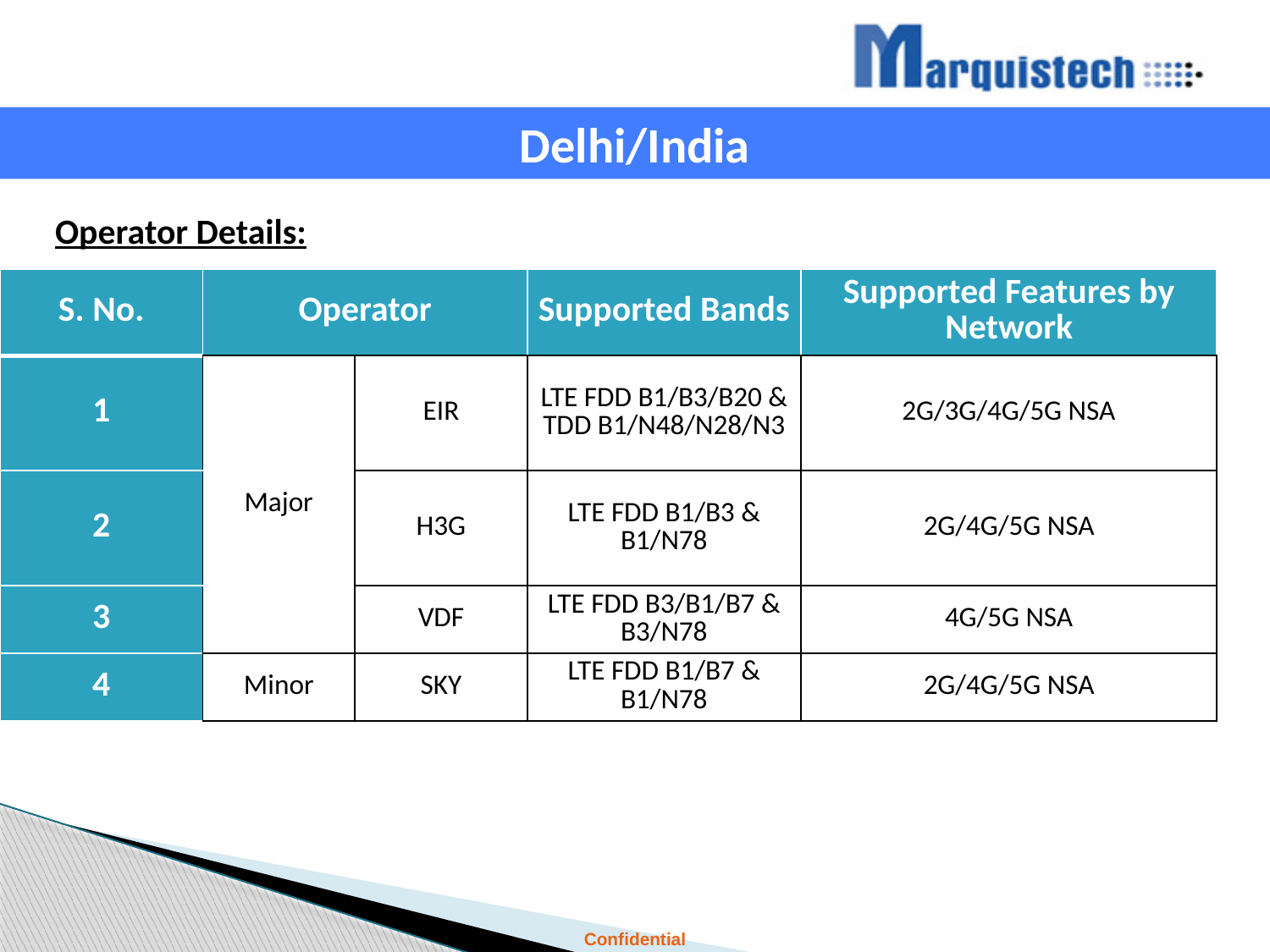

Delhi/India
Operator Details:

| S. No. | Operator |  | Supported Bands | Supported Features by Network |
| --- | --- | --- | --- | --- |
| 1 | Major | EIR | LTE FDD B1/B3/B20 & TDD B1/N48/N28/N3 | 2G/3G/4G/5G NSA |
| 2 |  | H3G | LTE FDD B1/B3 & B1/N78 | 2G/4G/5G NSA |
| 3 |  | VDF | LTE FDD B3/B1/B7 & B3/N78 | 4G/5G NSA |
| 4 | Minor | SKY | LTE FDD B1/B7 & B1/N78 | 2G/4G/5G NSA |